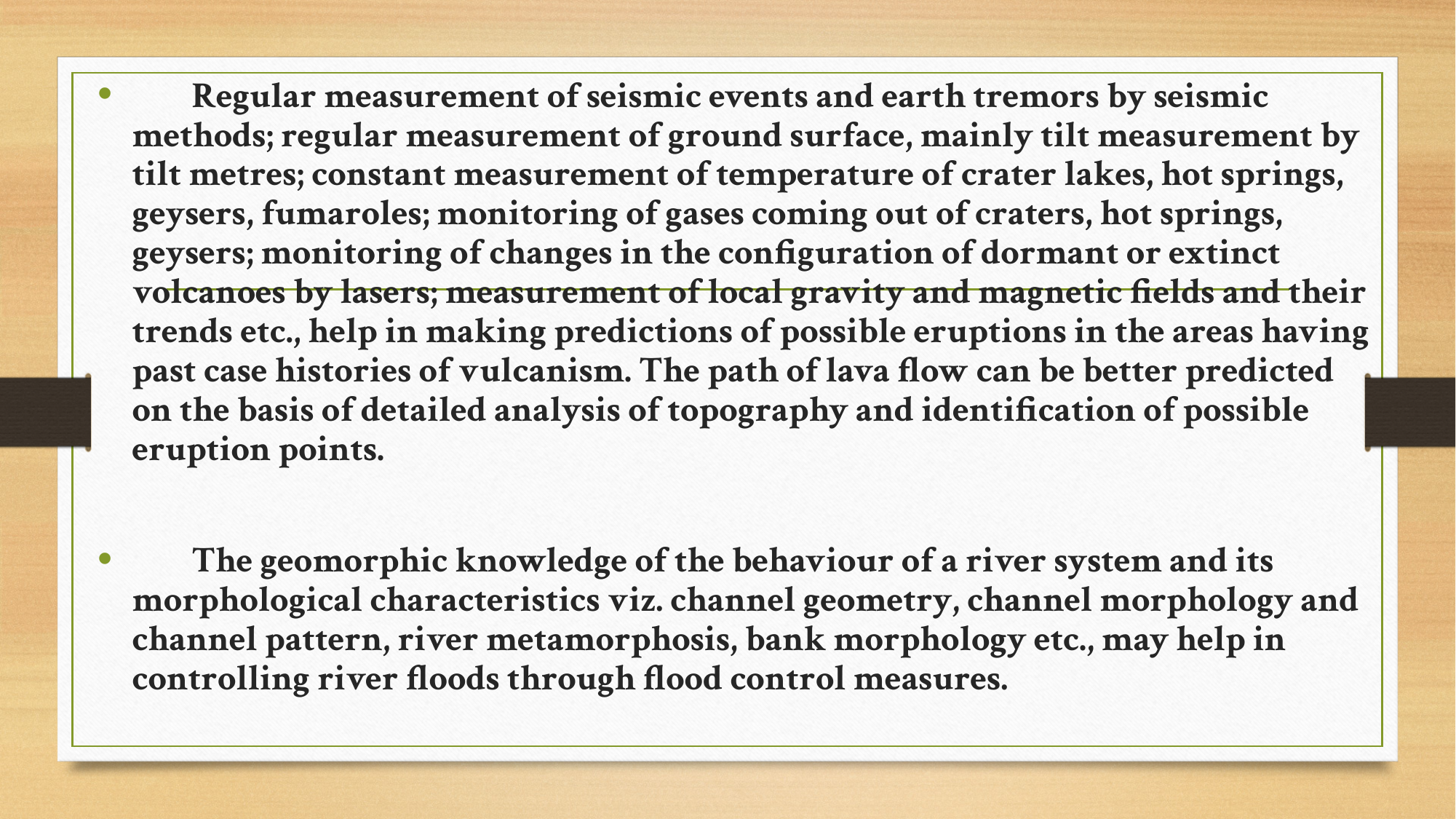

Regular measurement of seismic events and earth tremors by seismic methods; regular measurement of ground surface, mainly tilt measurement by tilt metres; constant measurement of temperature of crater lakes, hot springs, geysers, fumaroles; monitoring of gases coming out of craters, hot springs, geysers; monitoring of changes in the configuration of dormant or extinct volcanoes by lasers; measurement of local gravity and magnetic fields and their trends etc., help in making predictions of possible eruptions in the areas having past case histories of vulcanism. The path of lava flow can be better predicted on the basis of detailed analysis of topography and identification of possible eruption points.

        The geomorphic knowledge of the behaviour of a river system and its morphological characteristics viz. channel geometry, channel morphology and channel pattern, river metamorphosis, bank morphology etc., may help in controlling river floods through flood control measures.